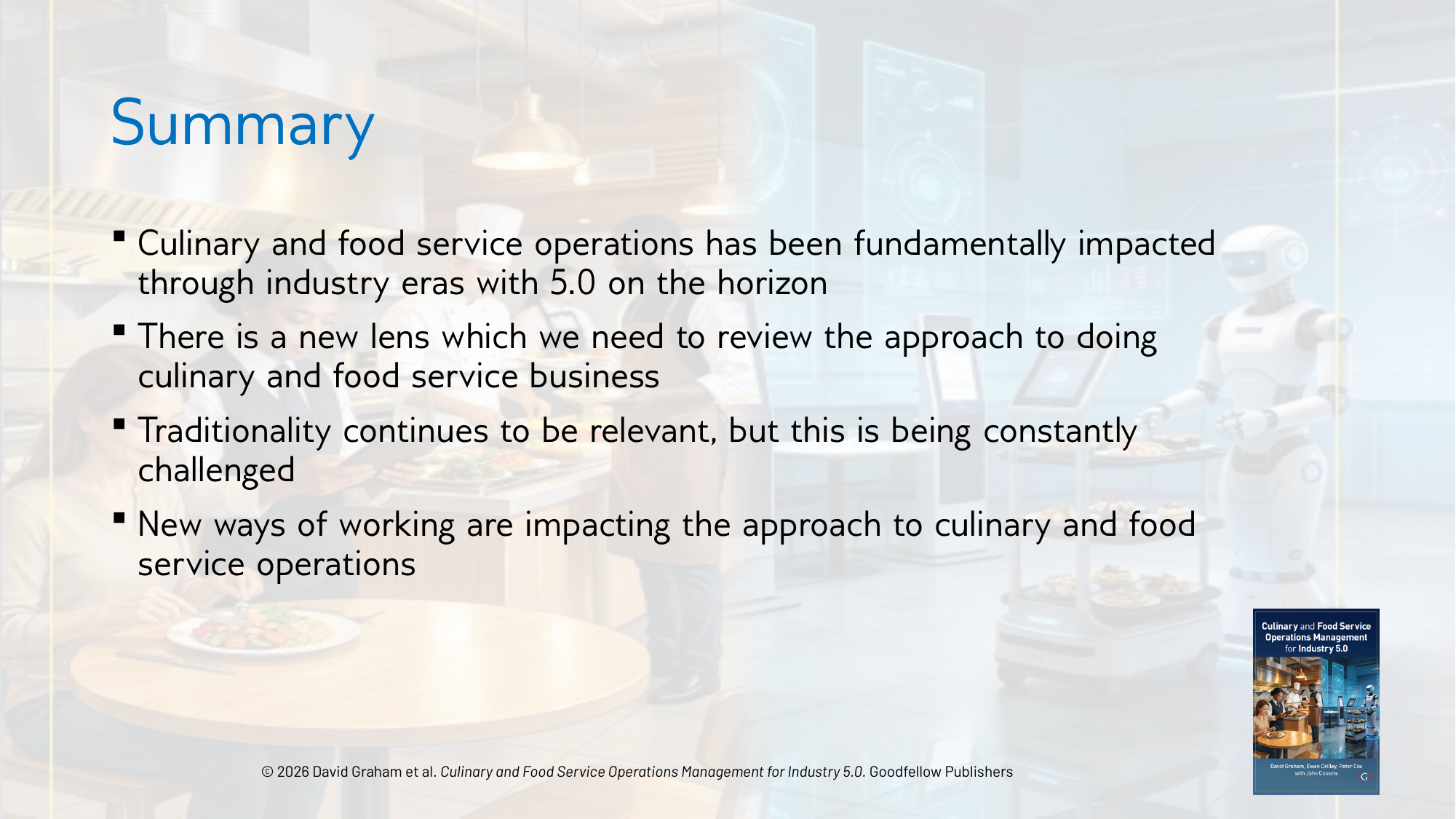

# Summary
Culinary and food service operations has been fundamentally impacted through industry eras with 5.0 on the horizon
There is a new lens which we need to review the approach to doing culinary and food service business
Traditionality continues to be relevant, but this is being constantly challenged
New ways of working are impacting the approach to culinary and food service operations

© 2026 David Graham et al. Culinary and Food Service Operations Management for Industry 5.0. Goodfellow Publishers